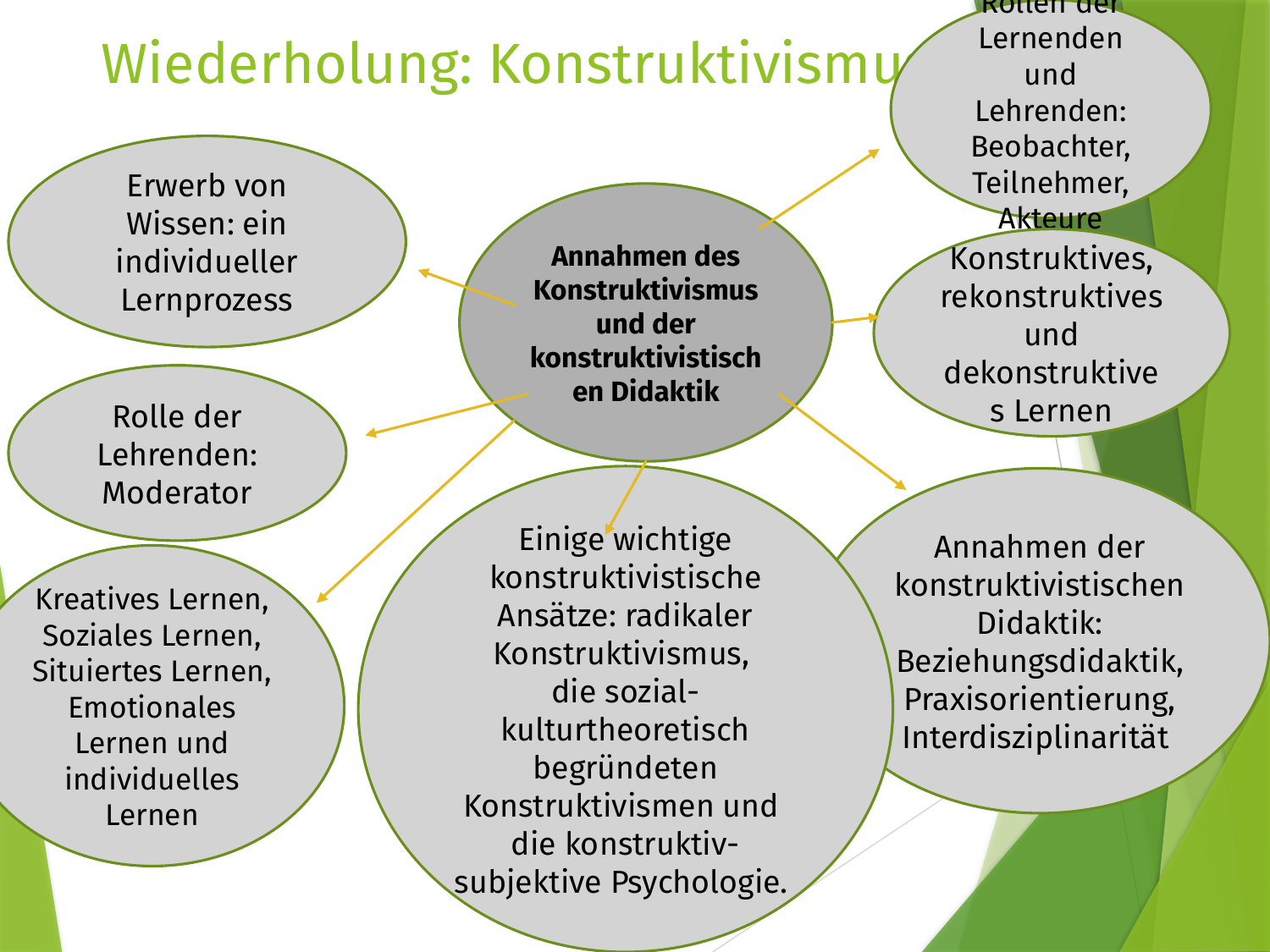

Rollen der Lernenden und Lehrenden: Beobachter, Teilnehmer, Akteure
# Wiederholung: Konstruktivismus
Erwerb von Wissen: ein individueller Lernprozess

Annahmen des Konstruktivismus und der konstruktivistischen Didaktik
Konstruktives, rekonstruktives und dekonstruktives Lernen
Rolle der Lehrenden: Moderator
Einige wichtige konstruktivistische Ansätze: radikaler Konstruktivismus,
die sozial-kulturtheoretisch begründeten Konstruktivismen und
die konstruktiv-subjektive Psychologie.
Annahmen der konstruktivistischen Didaktik:
Beziehungsdidaktik, Praxisorientierung, Interdisziplinarität
Kreatives Lernen, Soziales Lernen, Situiertes Lernen,
Emotionales Lernen und individuelles Lernen